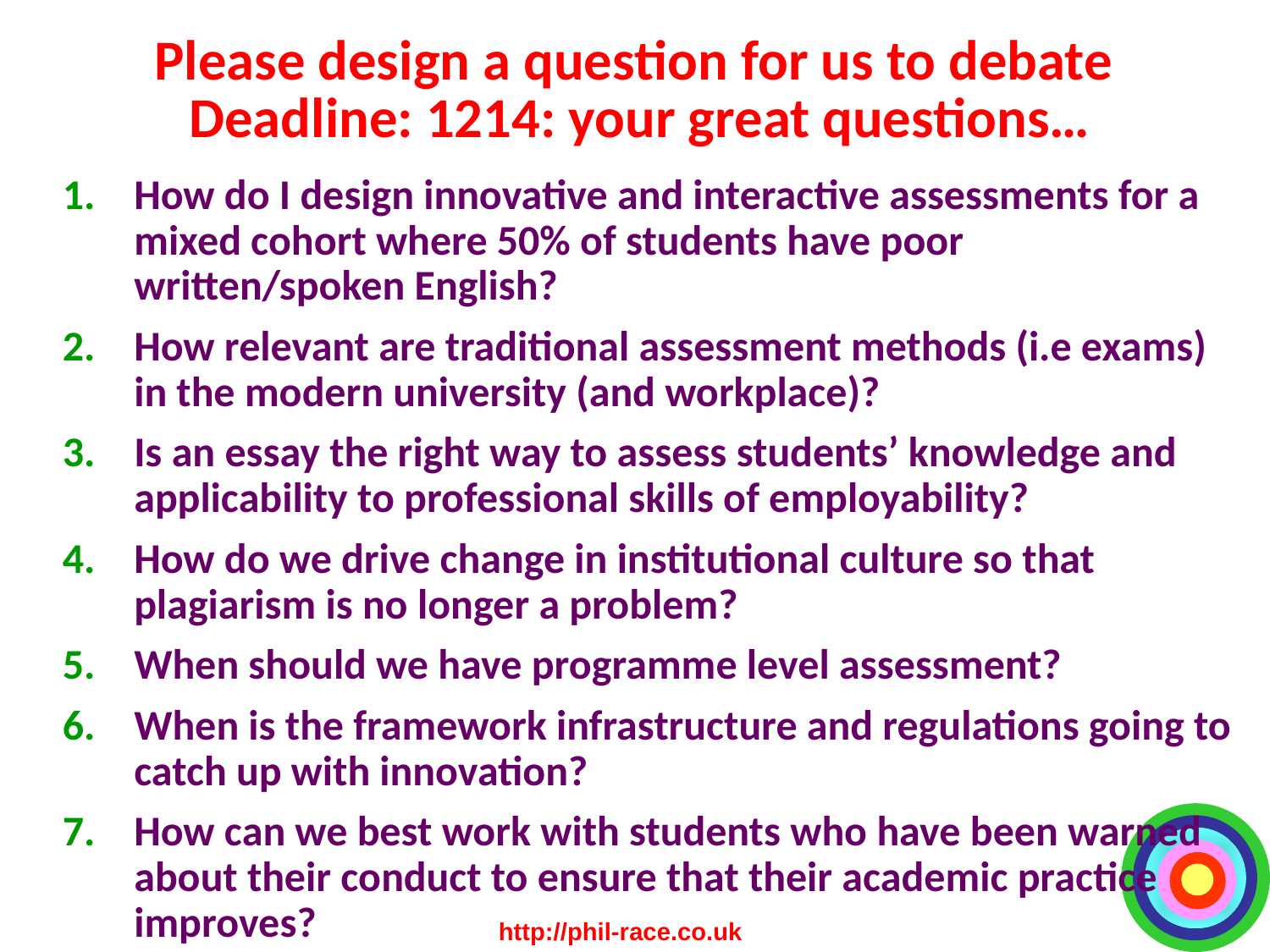

# Please design a question for us to debate  Deadline: 1214: your great questions…
How do I design innovative and interactive assessments for a mixed cohort where 50% of students have poor written/spoken English?
How relevant are traditional assessment methods (i.e exams) in the modern university (and workplace)?
Is an essay the right way to assess students’ knowledge and applicability to professional skills of employability?
How do we drive change in institutional culture so that plagiarism is no longer a problem?
When should we have programme level assessment?
When is the framework infrastructure and regulations going to catch up with innovation?
How can we best work with students who have been warned about their conduct to ensure that their academic practice improves?